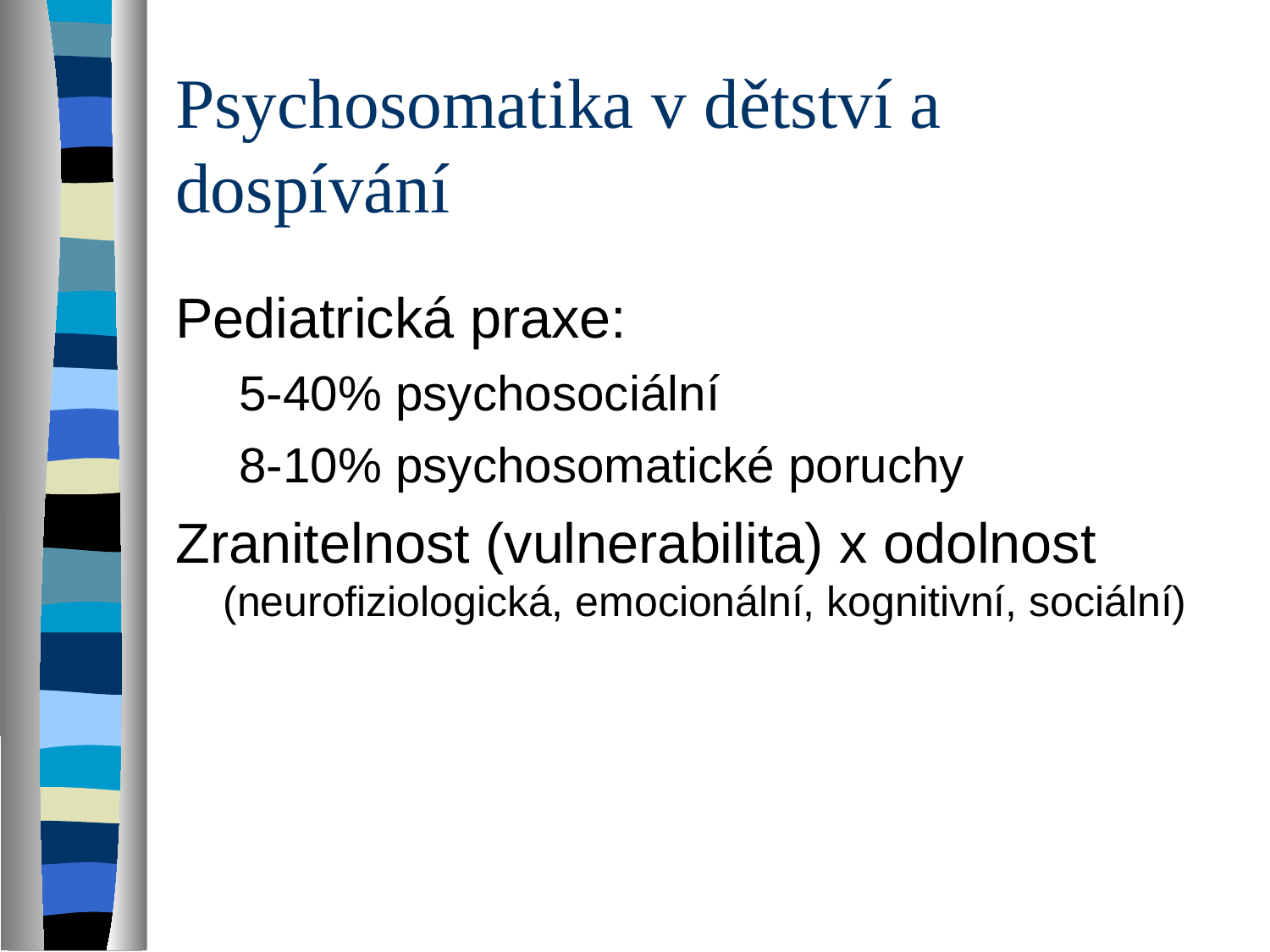

# Psychosomatika v dětství a dospívání
Pediatrická praxe:
5-40% psychosociální
8-10% psychosomatické poruchy
Zranitelnost (vulnerabilita) x odolnost (neurofiziologická, emocionální, kognitivní, sociální)